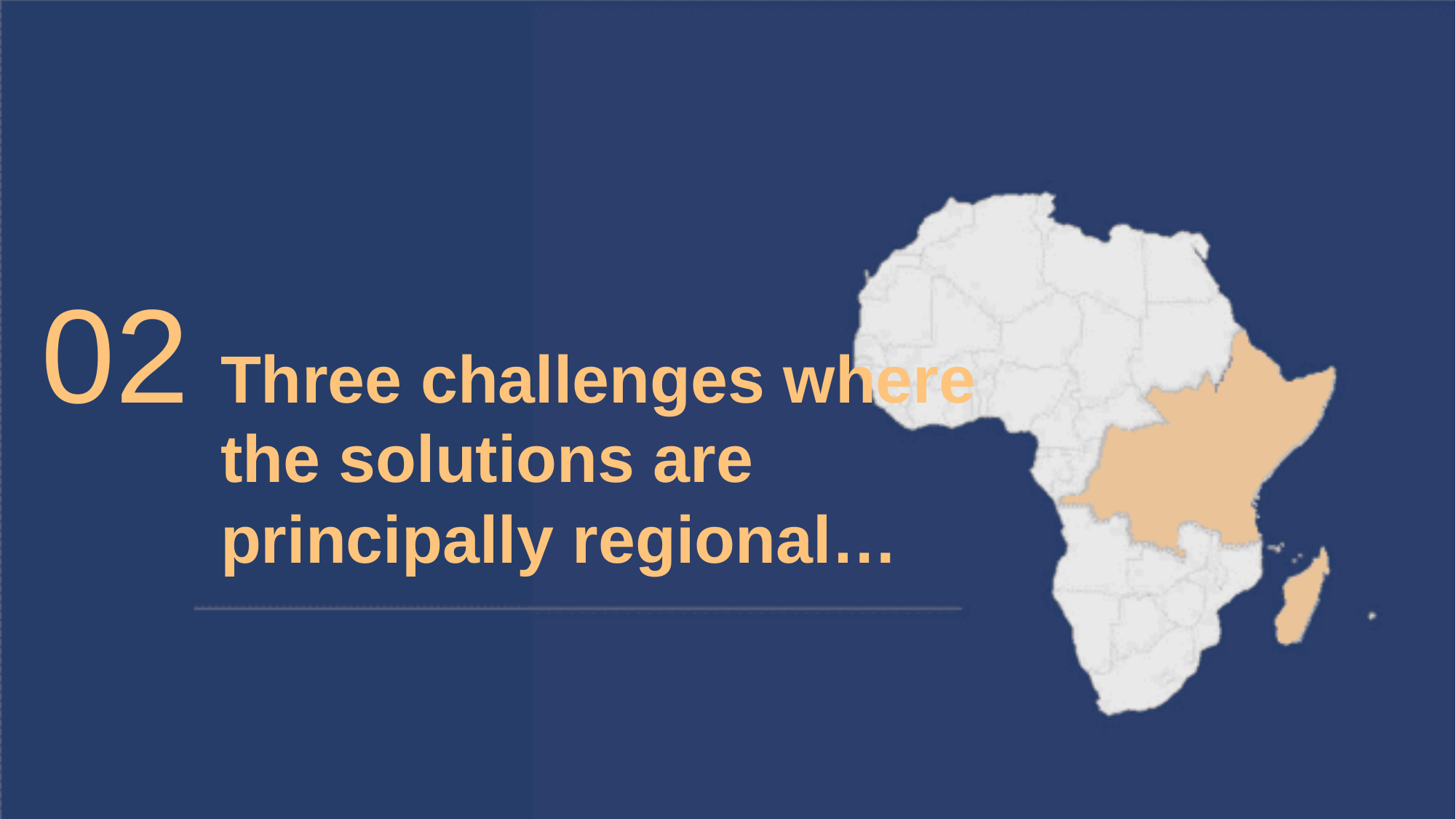

02
Three challenges where
the solutions are
principally regional…